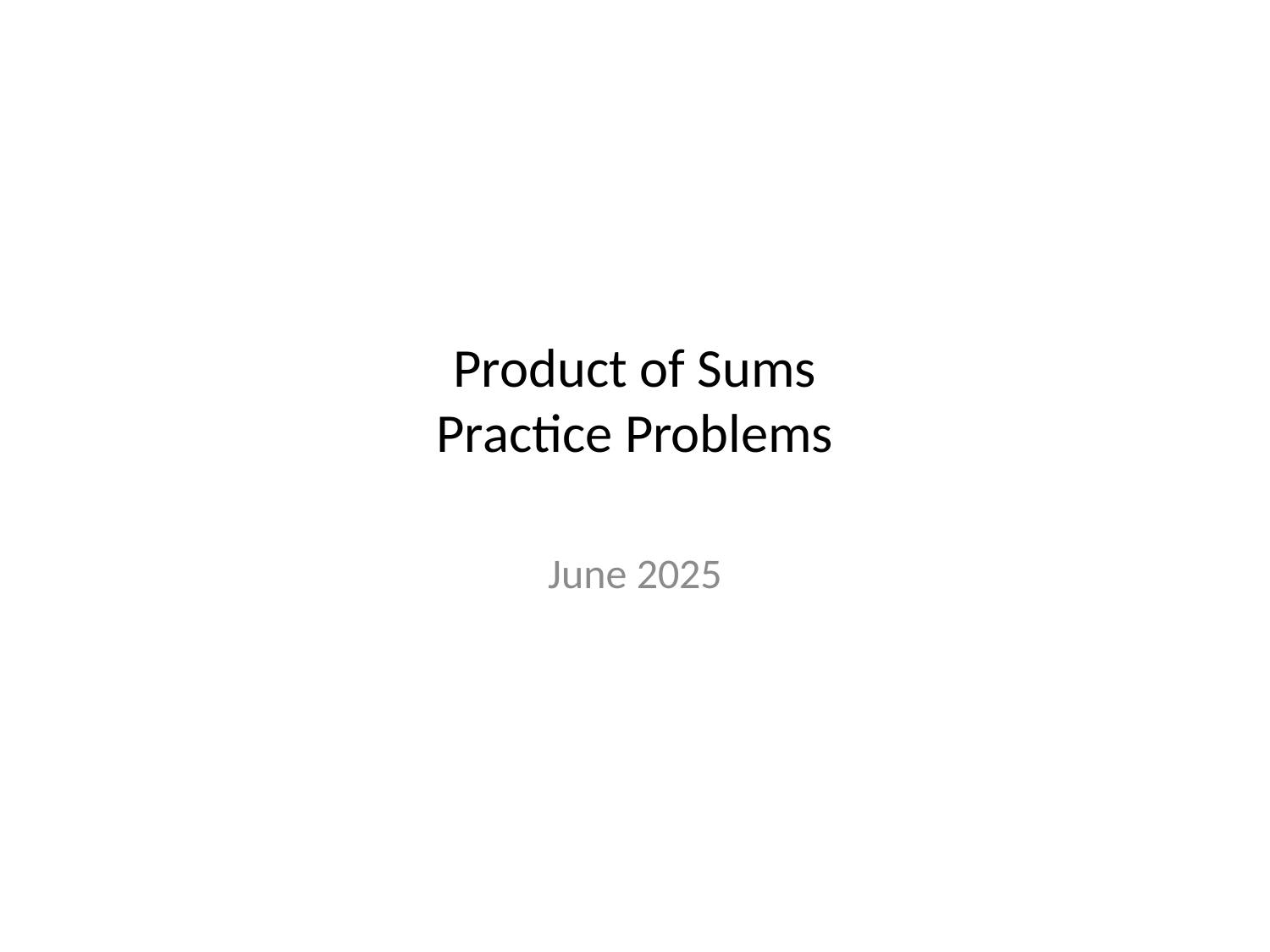

# Product of Sums Practice Problems
June 2025